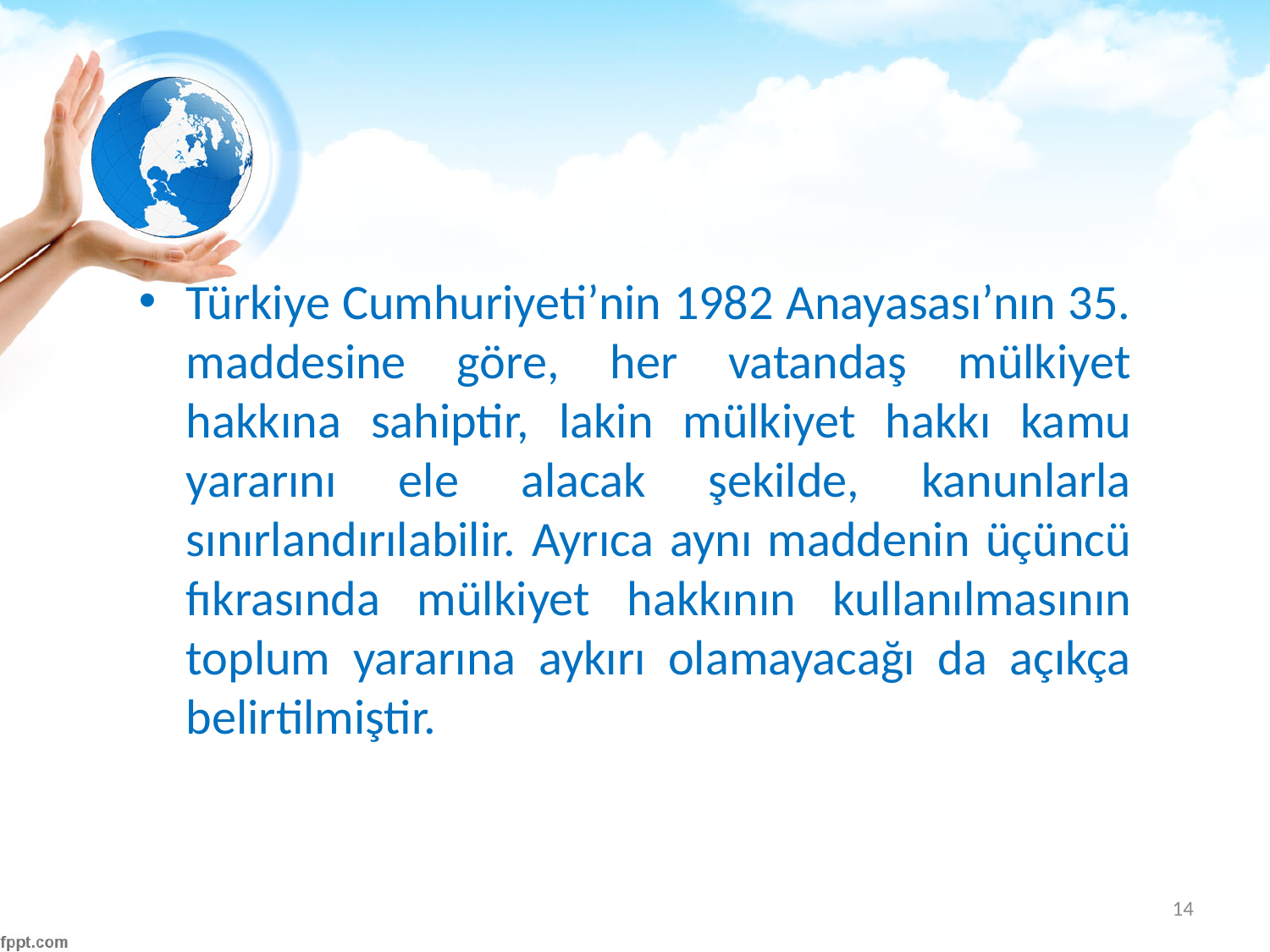

#
Türkiye Cumhuriyeti’nin 1982 Anayasası’nın 35. maddesine göre, her vatandaş mülkiyet hakkına sahiptir, lakin mülkiyet hakkı kamu yararını ele alacak şekilde, kanunlarla sınırlandırılabilir. Ayrıca aynı maddenin üçüncü fıkrasında mülkiyet hakkının kullanılmasının toplum yararına aykırı olamayacağı da açıkça belirtilmiştir.
14